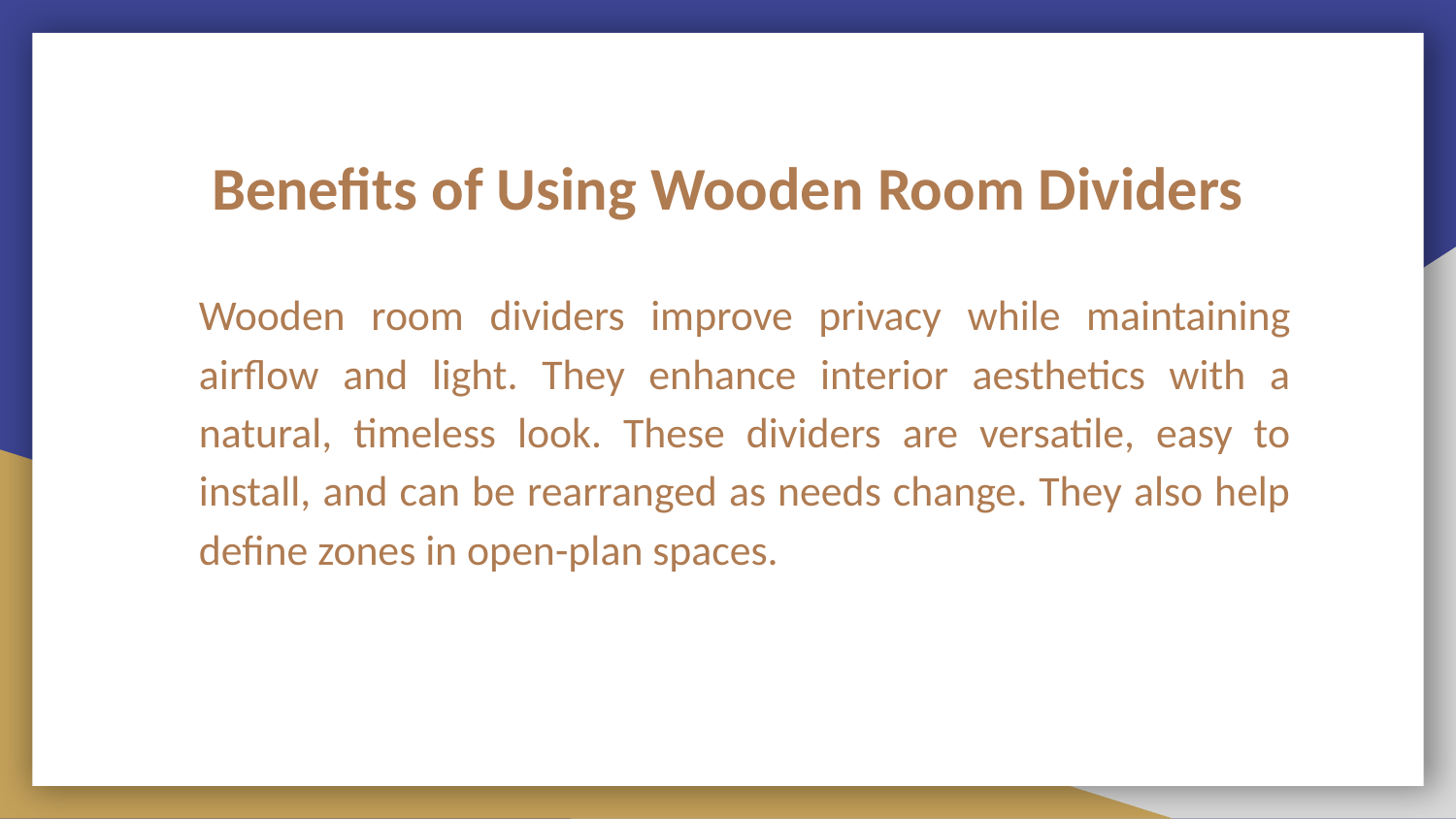

# Benefits of Using Wooden Room Dividers
Wooden room dividers improve privacy while maintaining airflow and light. They enhance interior aesthetics with a natural, timeless look. These dividers are versatile, easy to install, and can be rearranged as needs change. They also help define zones in open-plan spaces.